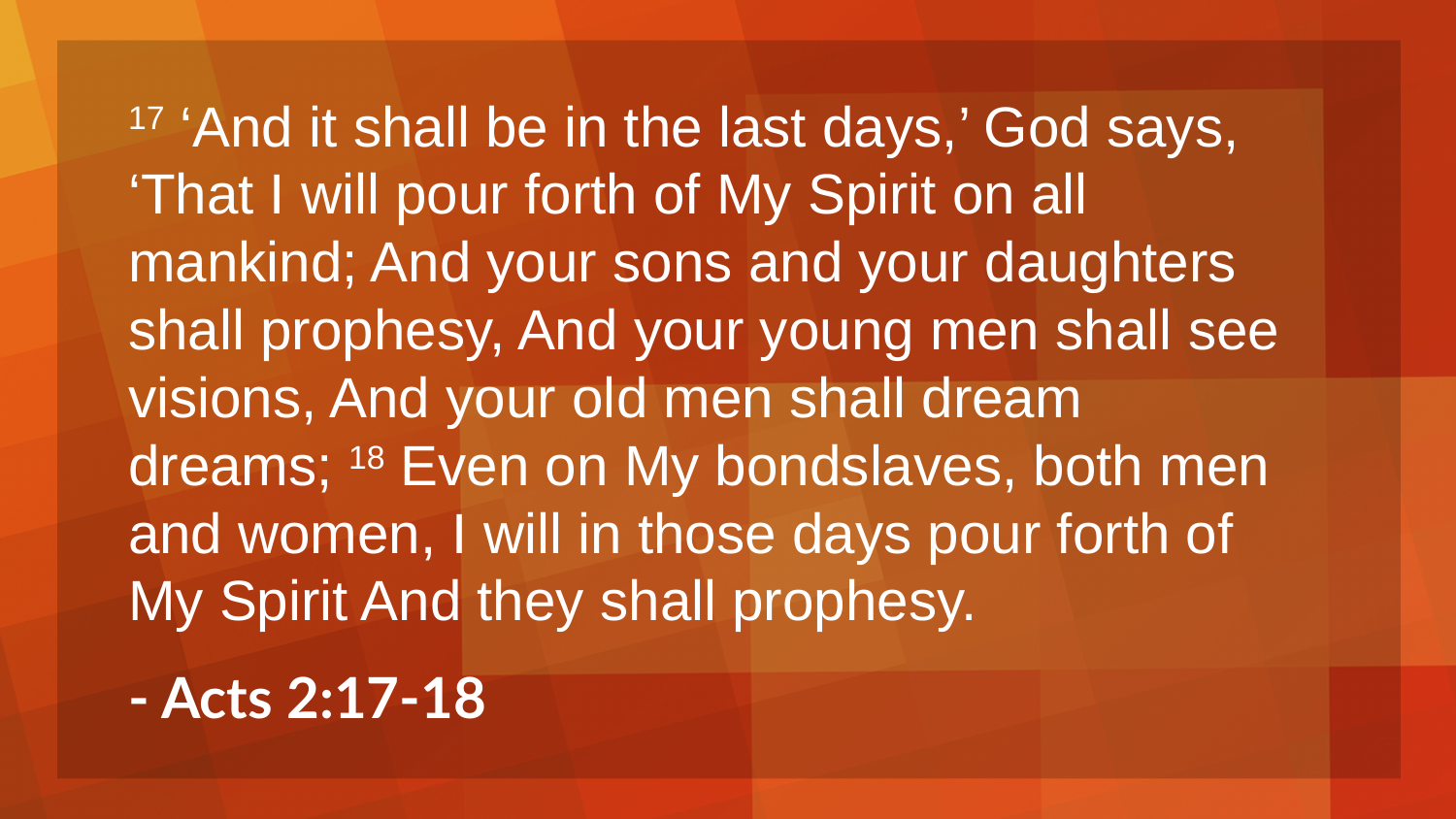

17 ‘And it shall be in the last days,’ God says, ‘That I will pour forth of My Spirit on all mankind; And your sons and your daughters shall prophesy, And your young men shall see visions, And your old men shall dream dreams; 18 Even on My bondslaves, both men and women, I will in those days pour forth of My Spirit And they shall prophesy.
- Acts 2:17-18